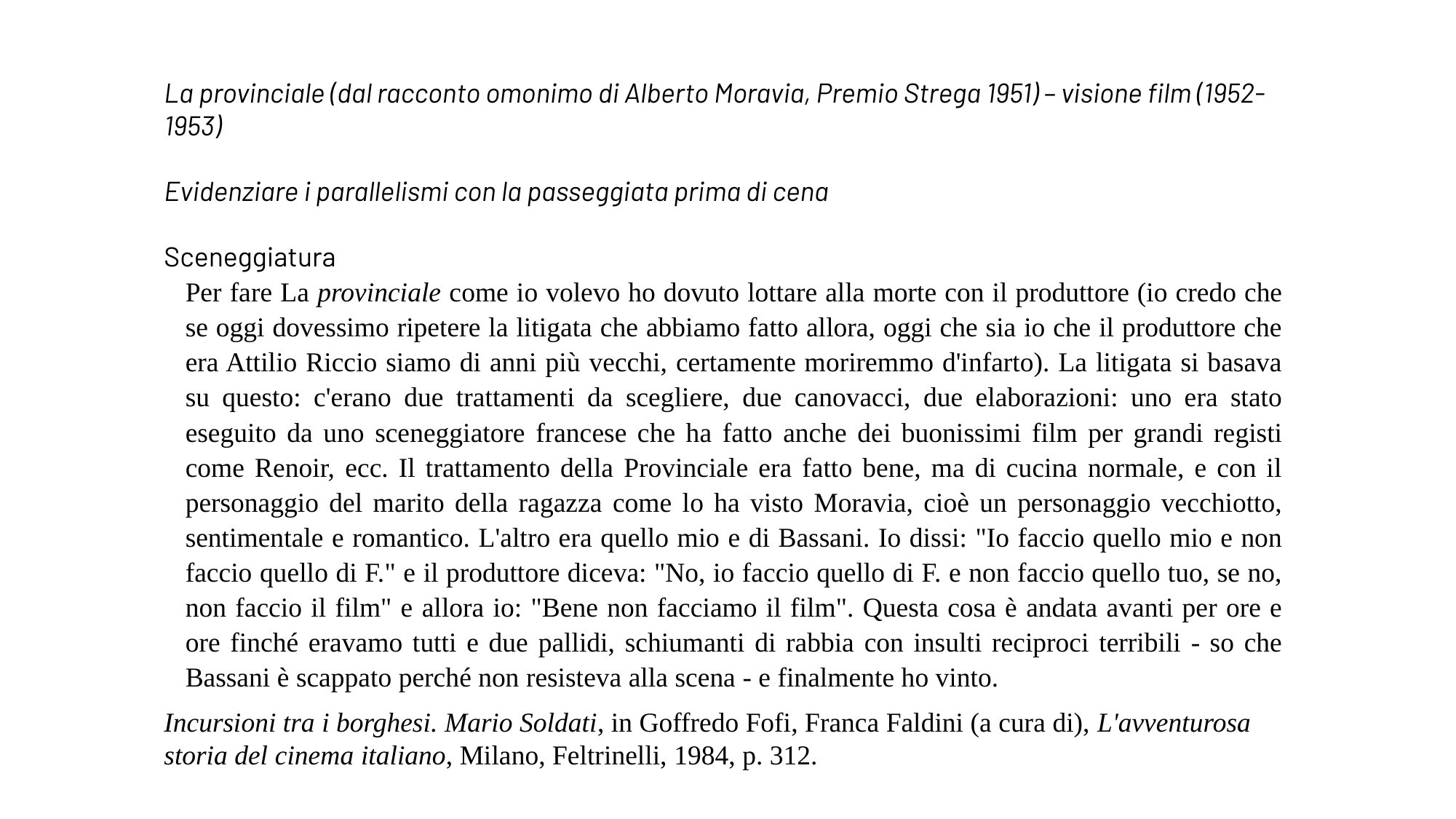

La provinciale (dal racconto omonimo di Alberto Moravia, Premio Strega 1951) – visione film (1952-1953)

Evidenziare i parallelismi con la passeggiata prima di cena

Sceneggiatura
Per fare La provinciale come io volevo ho dovuto lottare alla morte con il produttore (io credo che se oggi dovessimo ripetere la litigata che abbiamo fatto allora, oggi che sia io che il produttore che era Attilio Riccio siamo di anni più vecchi, certamente moriremmo d'infarto). La litigata si basava su questo: c'erano due trattamenti da scegliere, due canovacci, due elaborazioni: uno era stato eseguito da uno sceneggiatore francese che ha fatto anche dei buonissimi film per grandi registi come Renoir, ecc. Il trattamento della Provinciale era fatto bene, ma di cucina normale, e con il personaggio del marito della ragazza come lo ha visto Moravia, cioè un personaggio vecchiotto, sentimentale e romantico. L'altro era quello mio e di Bassani. Io dissi: "Io faccio quello mio e non faccio quello di F." e il produttore diceva: "No, io faccio quello di F. e non faccio quello tuo, se no, non faccio il film" e allora io: "Bene non facciamo il film". Questa cosa è andata avanti per ore e ore finché eravamo tutti e due pallidi, schiumanti di rabbia con insulti reciproci terribili - so che Bassani è scappato perché non resisteva alla scena - e finalmente ho vinto.
Incursioni tra i borghesi. Mario Soldati, in Goffredo Fofi, Franca Faldini (a cura di), L'avventurosa storia del cinema italiano, Milano, Feltrinelli, 1984, p. 312.